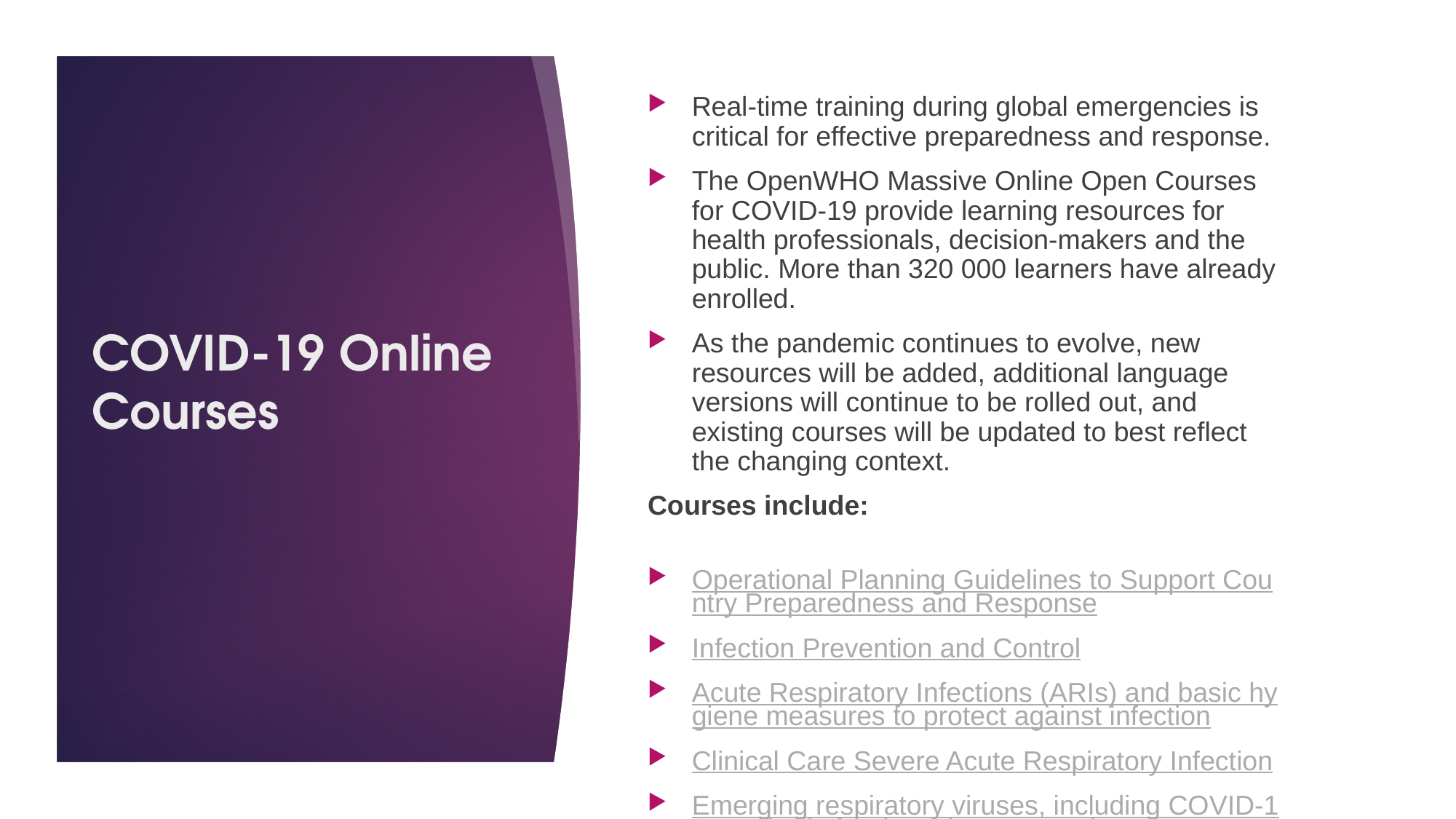

Real-time training during global emergencies is critical for effective preparedness and response.
The OpenWHO Massive Online Open Courses for COVID-19 provide learning resources for health professionals, decision-makers and the public. More than 320 000 learners have already enrolled.
As the pandemic continues to evolve, new resources will be added, additional language versions will continue to be rolled out, and existing courses will be updated to best reflect the changing context.
Courses include:
Operational Planning Guidelines to Support Country Preparedness and Response
Infection Prevention and Control
Acute Respiratory Infections (ARIs) and basic hygiene measures to protect against infection
Clinical Care Severe Acute Respiratory Infection
Emerging respiratory viruses, including COVID-19: methods for detection, prevention, response and control

# COVID-19 Online Courses